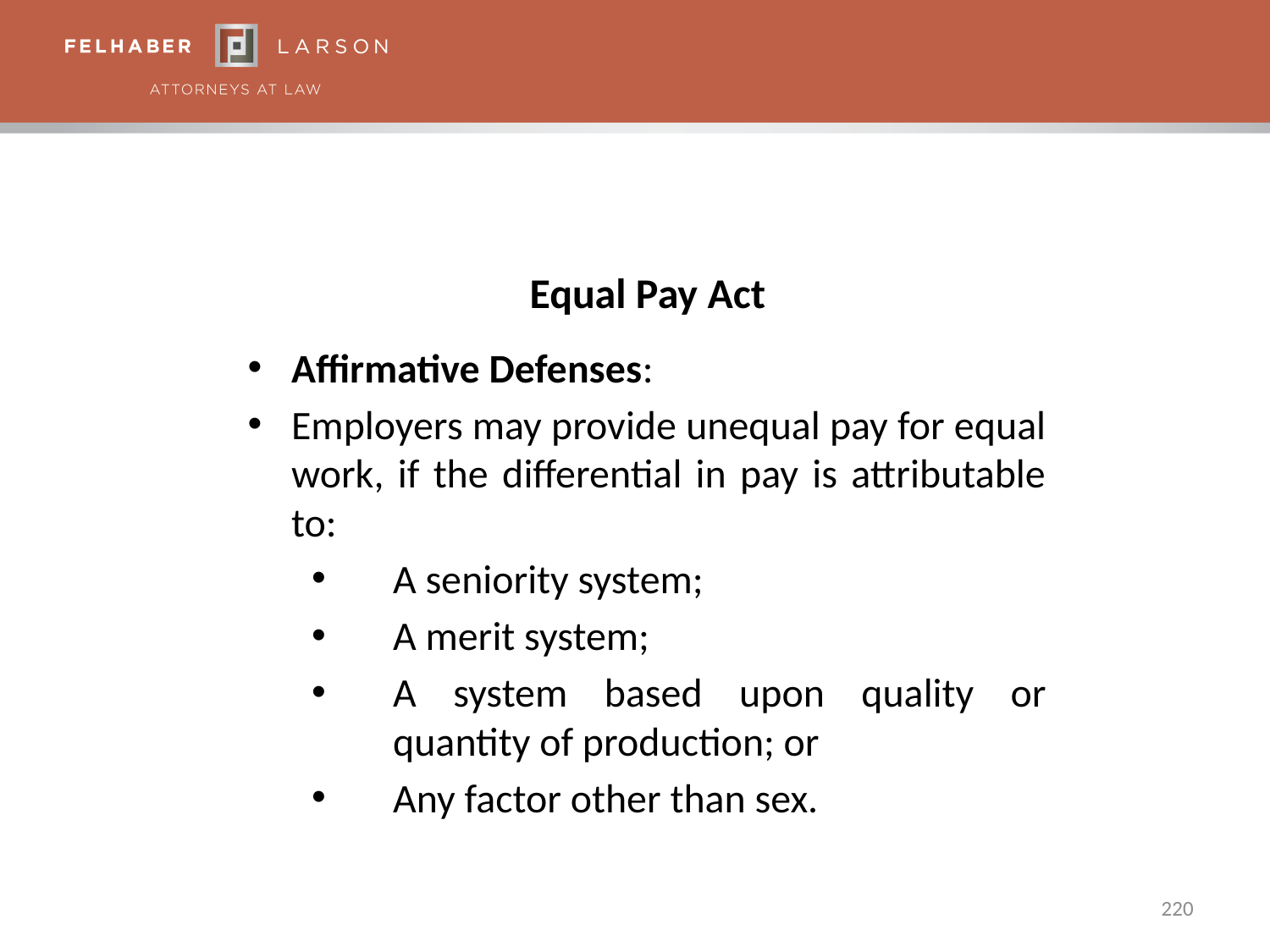

# Equal Pay Act
Affirmative Defenses:
Employers may provide unequal pay for equal work, if the differential in pay is attributable to:
A seniority system;
A merit system;
A system based upon quality or quantity of production; or
Any factor other than sex.
220